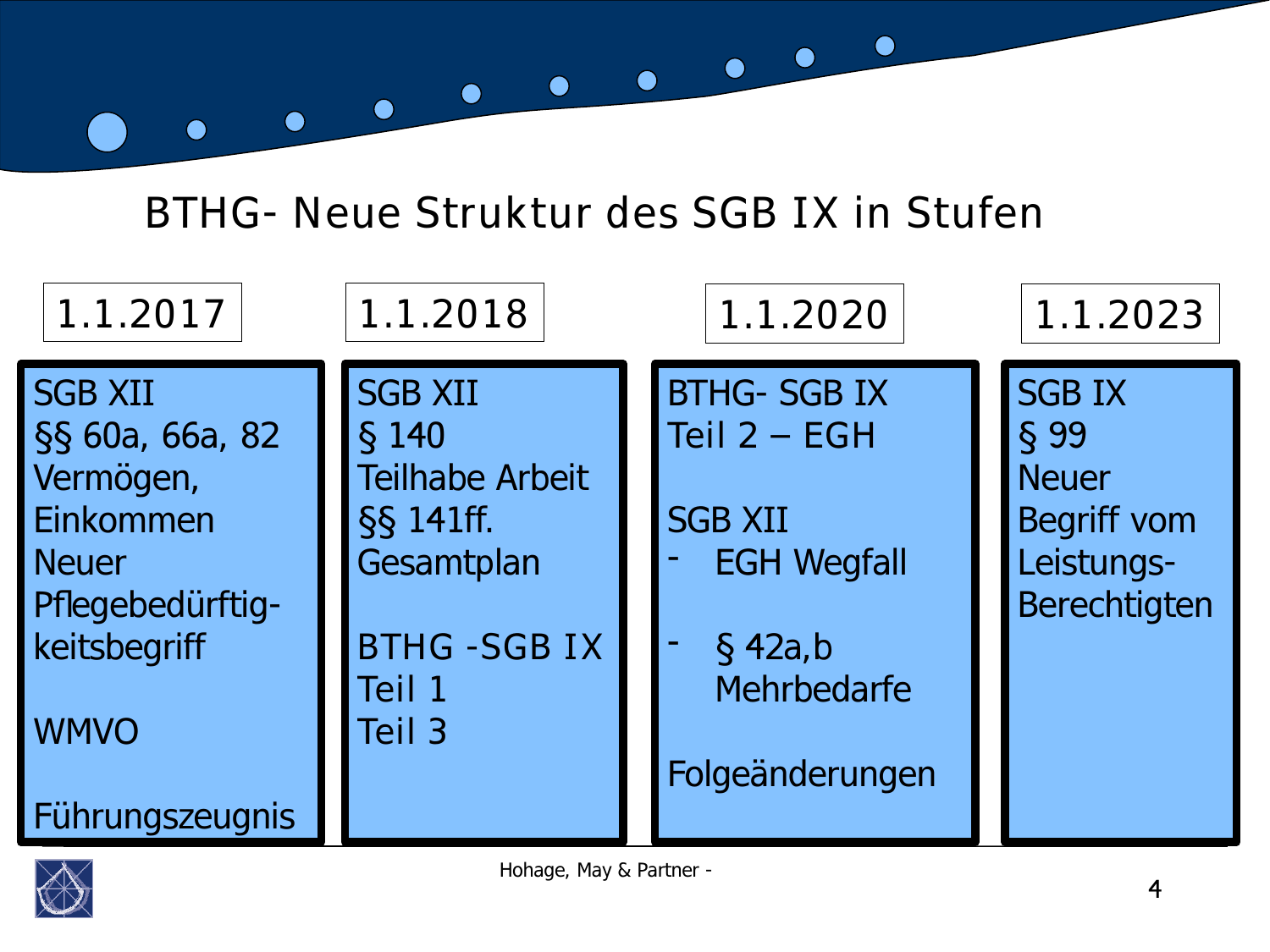

BTHG- Neue Struktur des SGB IX in Stufen
1.1.2017
1.1.2018
1.1.2020
1.1.2023
SGB XII
§ 140
Teilhabe Arbeit
§§ 141ff. Gesamtplan

BTHG -SGB IX
Teil 1
Teil 3

SGB XII
§§ 60a, 66a, 82
Vermögen, Einkommen
Neuer Pflegebedürftig-keitsbegriff

WMVO

Führungszeugnis
BTHG- SGB IX
Teil 2 – EGH

SGB XII
EGH Wegfall

§ 42a,b Mehrbedarfe

Folgeänderungen

SGB IX
§ 99
Neuer
Begriff vom
Leistungs-
Berechtigten

Hohage, May & Partner -

4